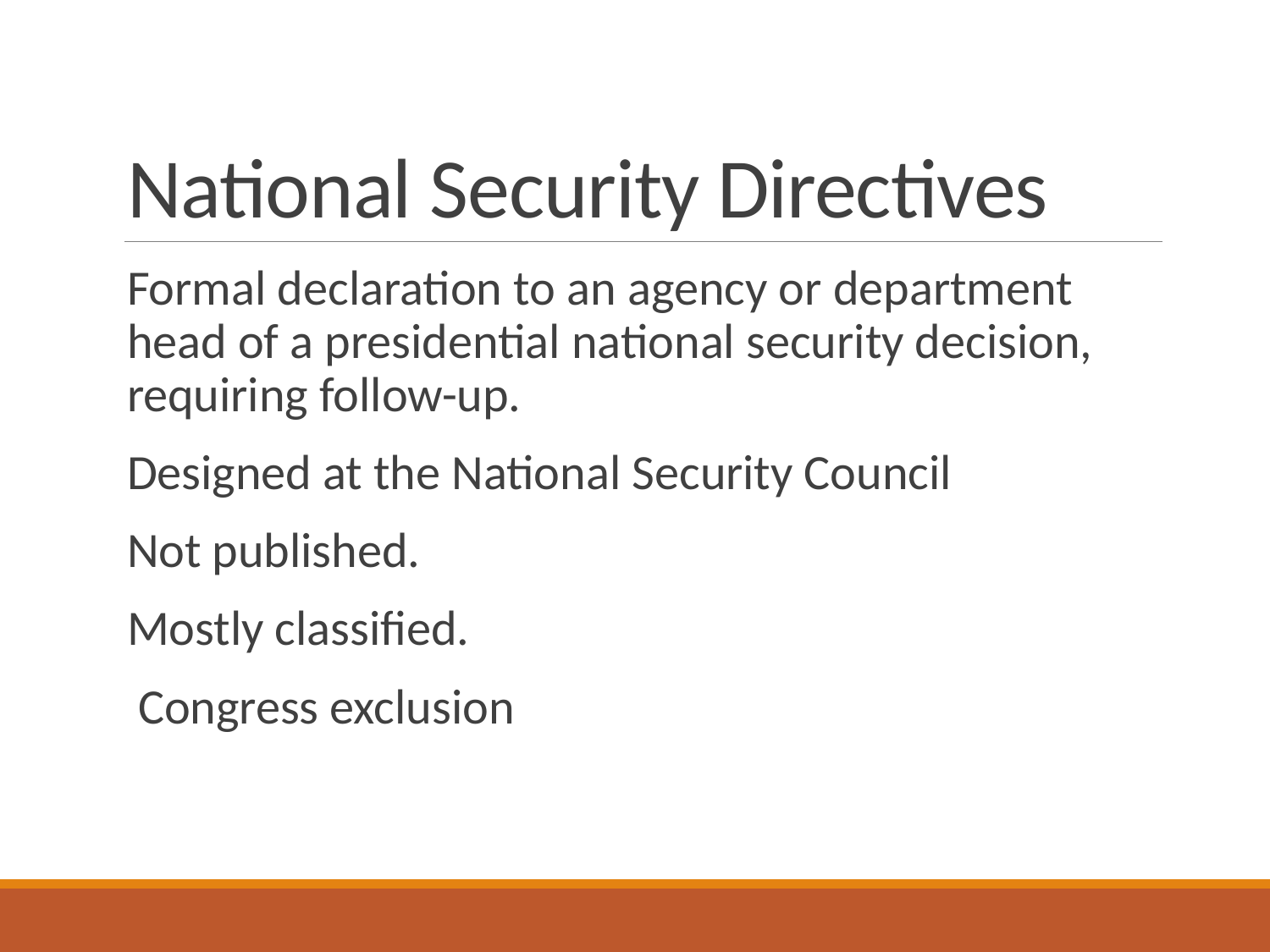

# National Security Directives
Formal declaration to an agency or department head of a presidential national security decision, requiring follow-up.
Designed at the National Security Council
Not published.
Mostly classified.
 Congress exclusion